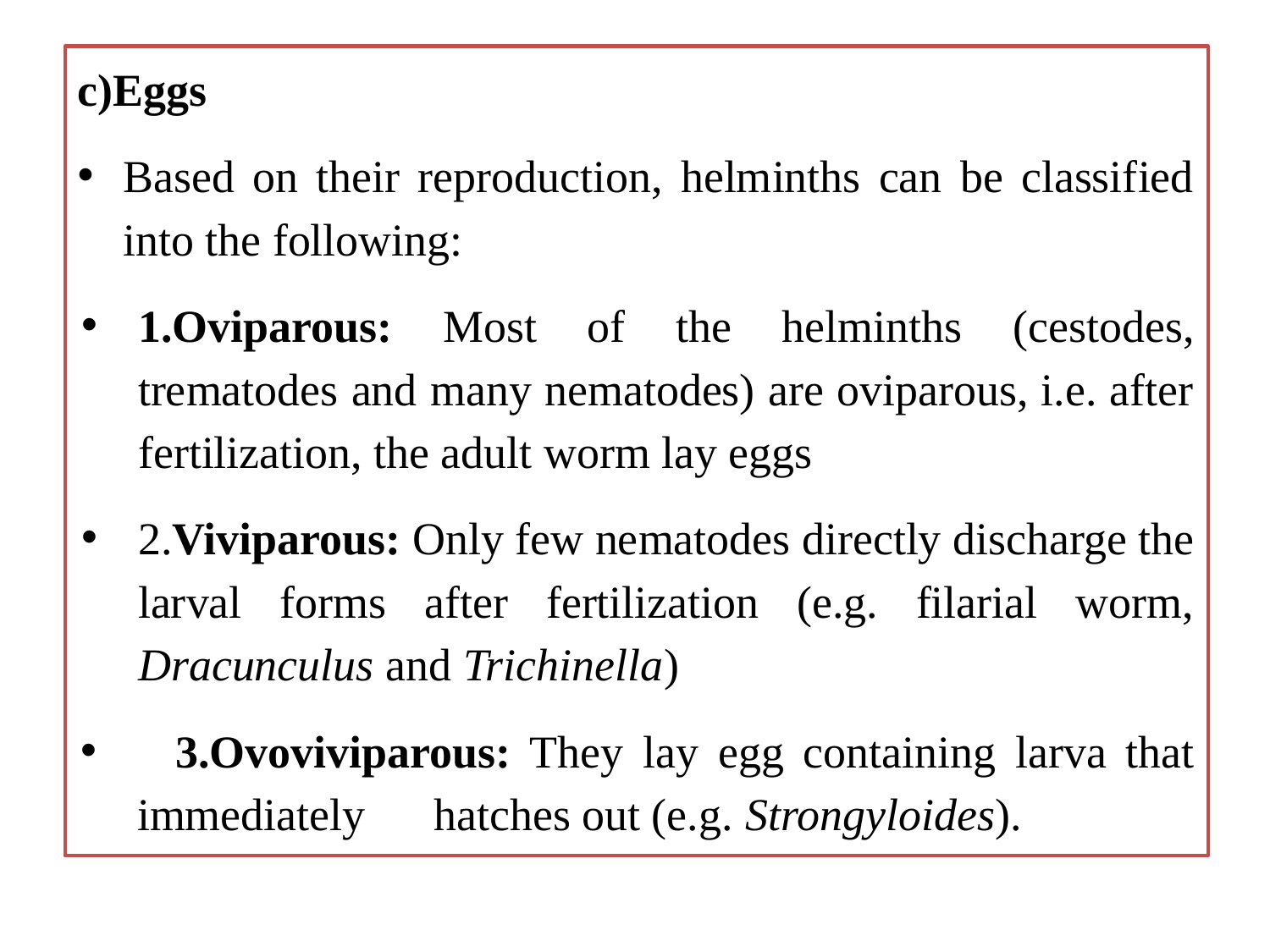

c)Eggs
Based on their reproduction, helminths can be classified into the following:
1.Oviparous: Most of the helminths (cestodes, trematodes and many nematodes) are oviparous, i.e. after fertilization, the adult worm lay eggs
2.Viviparous: Only few nematodes directly discharge the larval forms after fertilization (e.g. filarial worm, Dracunculus and Trichinella)
  3.Ovoviviparous: They lay egg containing larva that immediately      hatches out (e.g. Strongyloides).